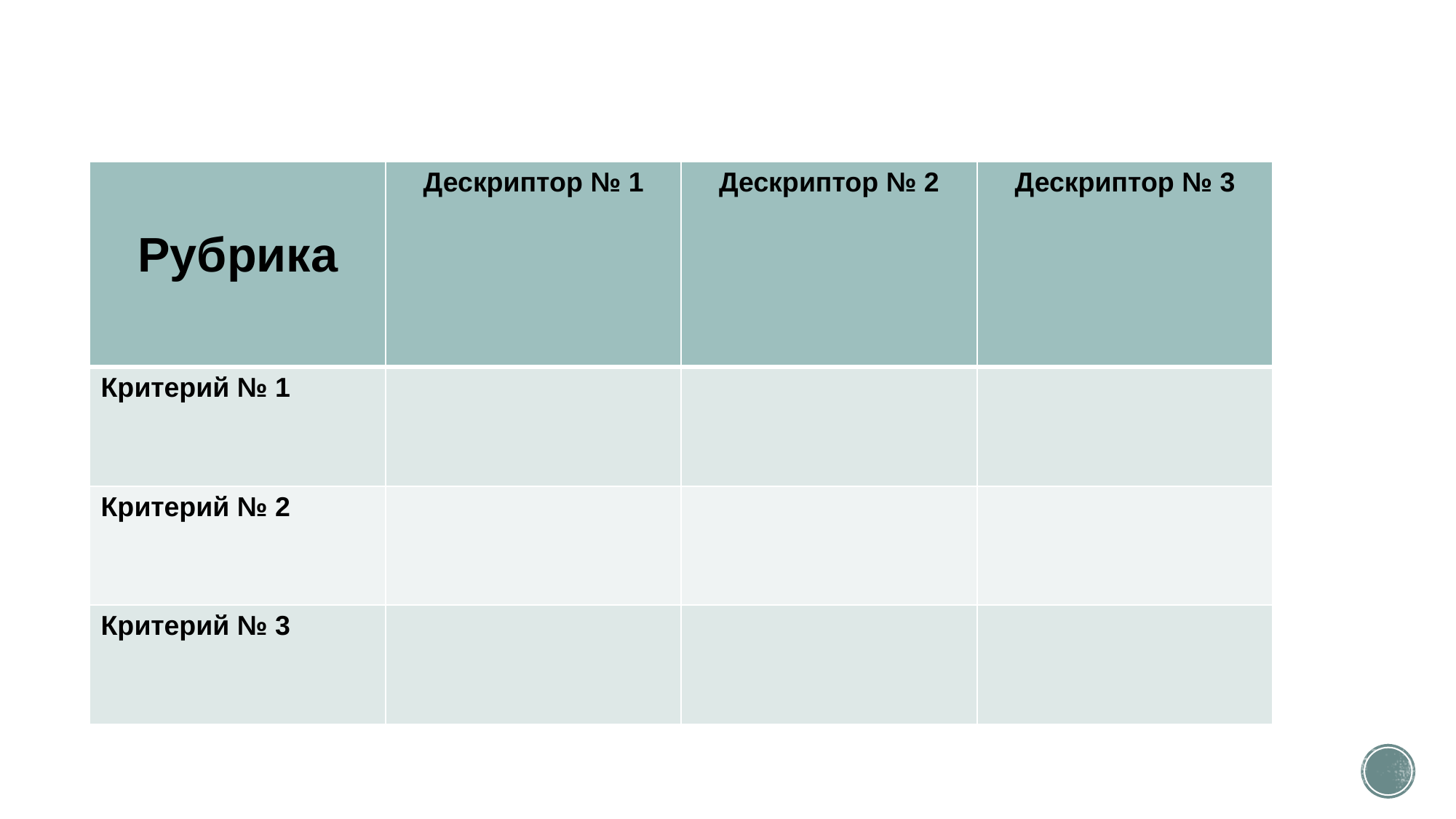

| Рубрика | Дескриптор № 1 | Дескриптор № 2 | Дескриптор № 3 |
| --- | --- | --- | --- |
| Критерий № 1 |  |  |  |
| Критерий № 2 |  |  |  |
| Критерий № 3 |  |  |  |